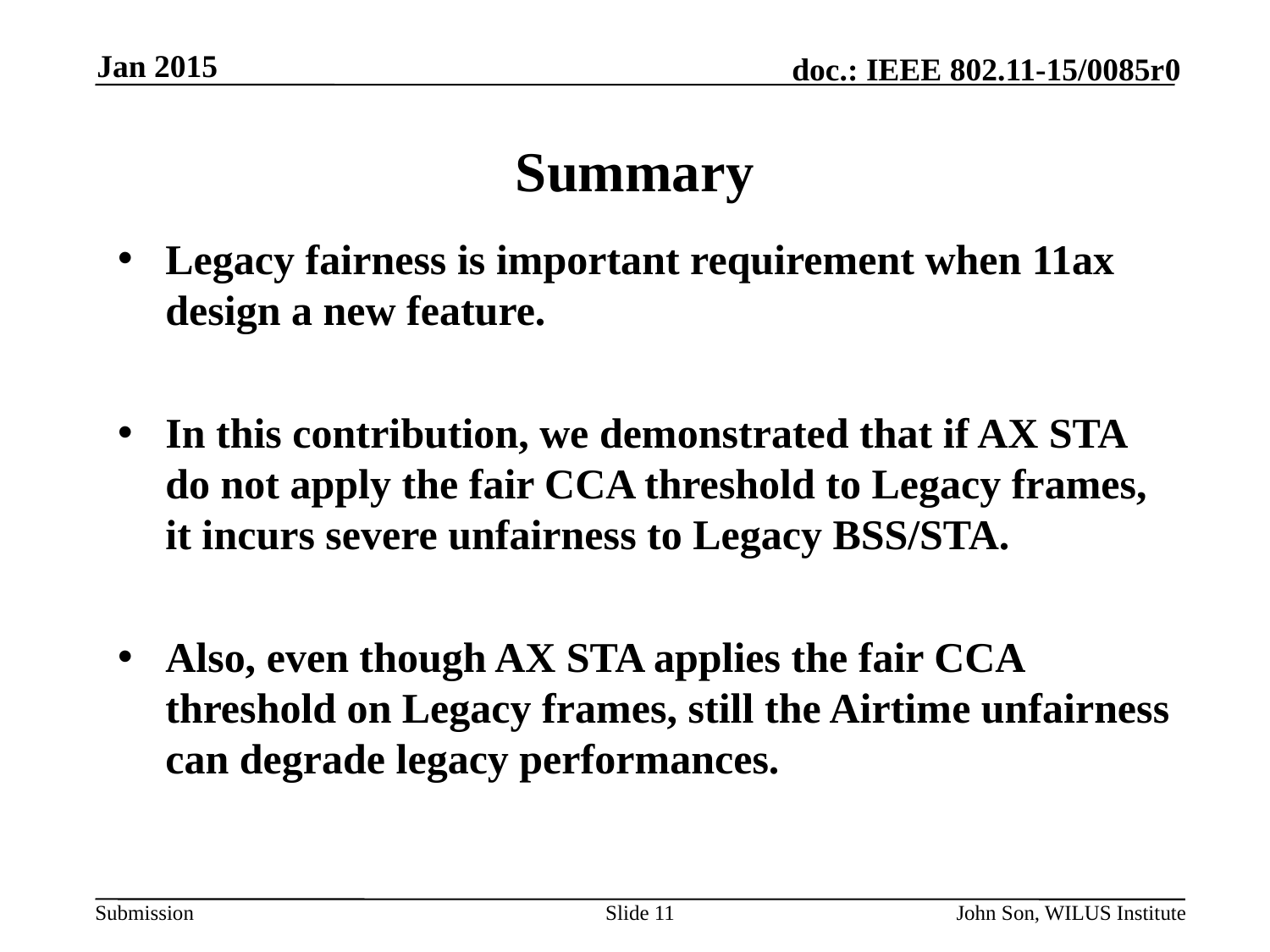

Jan 2015
# Summary
Legacy fairness is important requirement when 11ax design a new feature.

In this contribution, we demonstrated that if AX STA do not apply the fair CCA threshold to Legacy frames, it incurs severe unfairness to Legacy BSS/STA.

Also, even though AX STA applies the fair CCA threshold on Legacy frames, still the Airtime unfairness can degrade legacy performances.

Slide 11
John Son, WILUS Institute